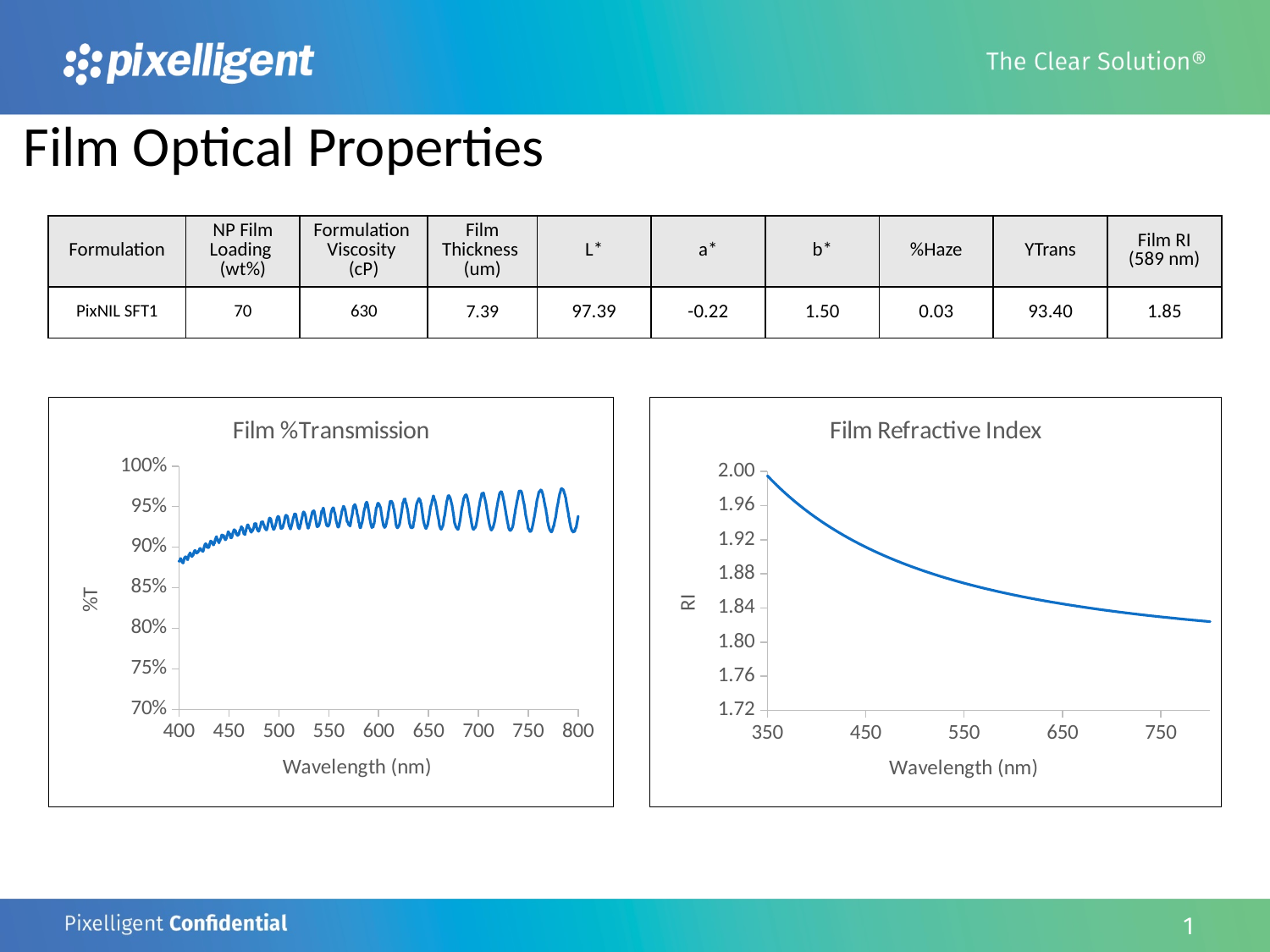

# Film Optical Properties
| Formulation | NP Film Loading (wt%) | Formulation Viscosity (cP) | Film Thickness (um) | L\* | a\* | b\* | %Haze | YTrans | Film RI (589 nm) |
| --- | --- | --- | --- | --- | --- | --- | --- | --- | --- |
| PixNIL SFT1 | 70 | 630 | 7.39 | 97.39 | -0.22 | 1.50 | 0.03 | 93.40 | 1.85 |

### Chart: Film %Transmission

| Category |  |
|---|---|

### Chart: Film Refractive Index

| Category |  |
|---|---|
1